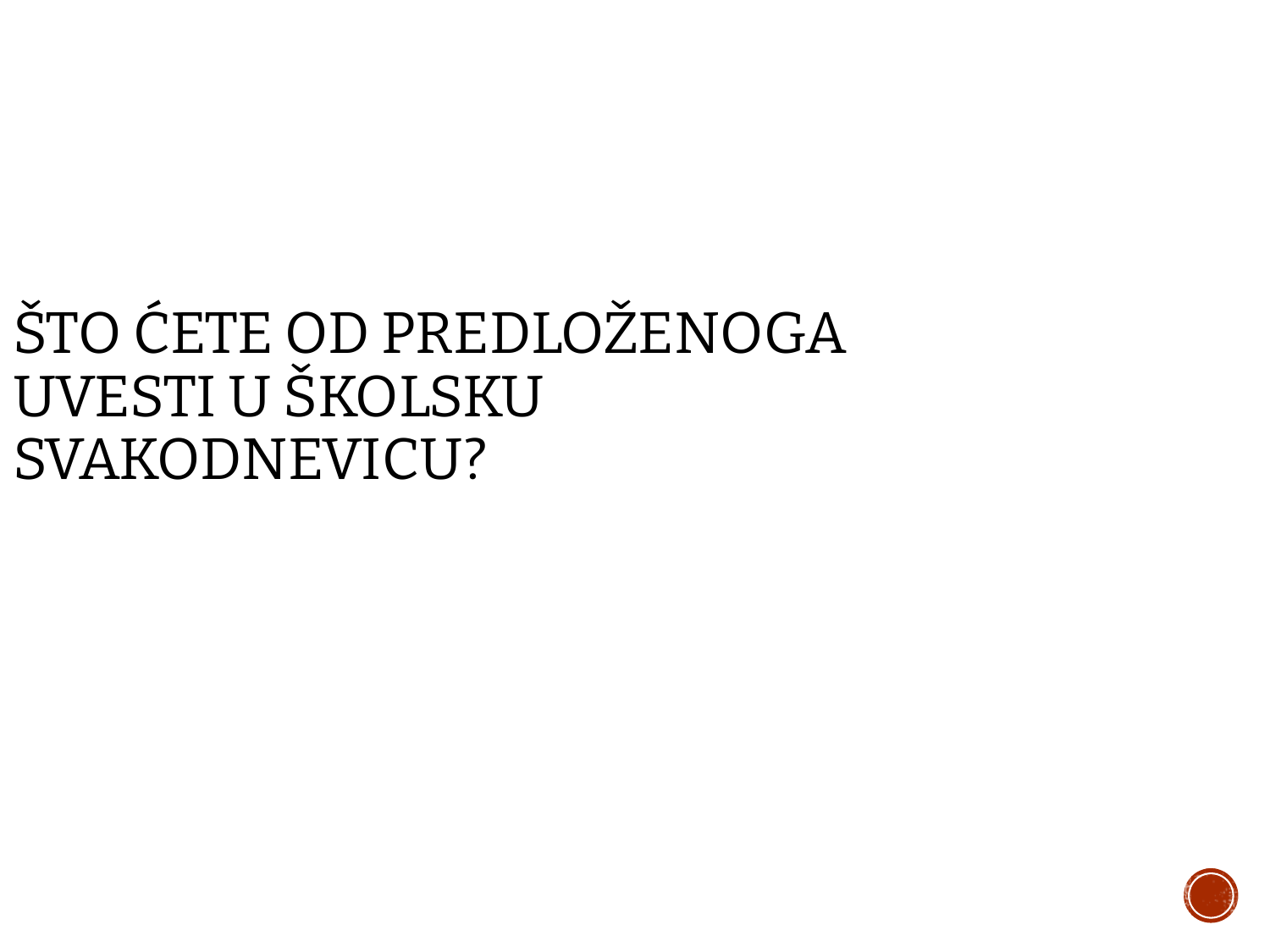

Što ćete od predloženoga  uvesti u školsku svakodnevicu?